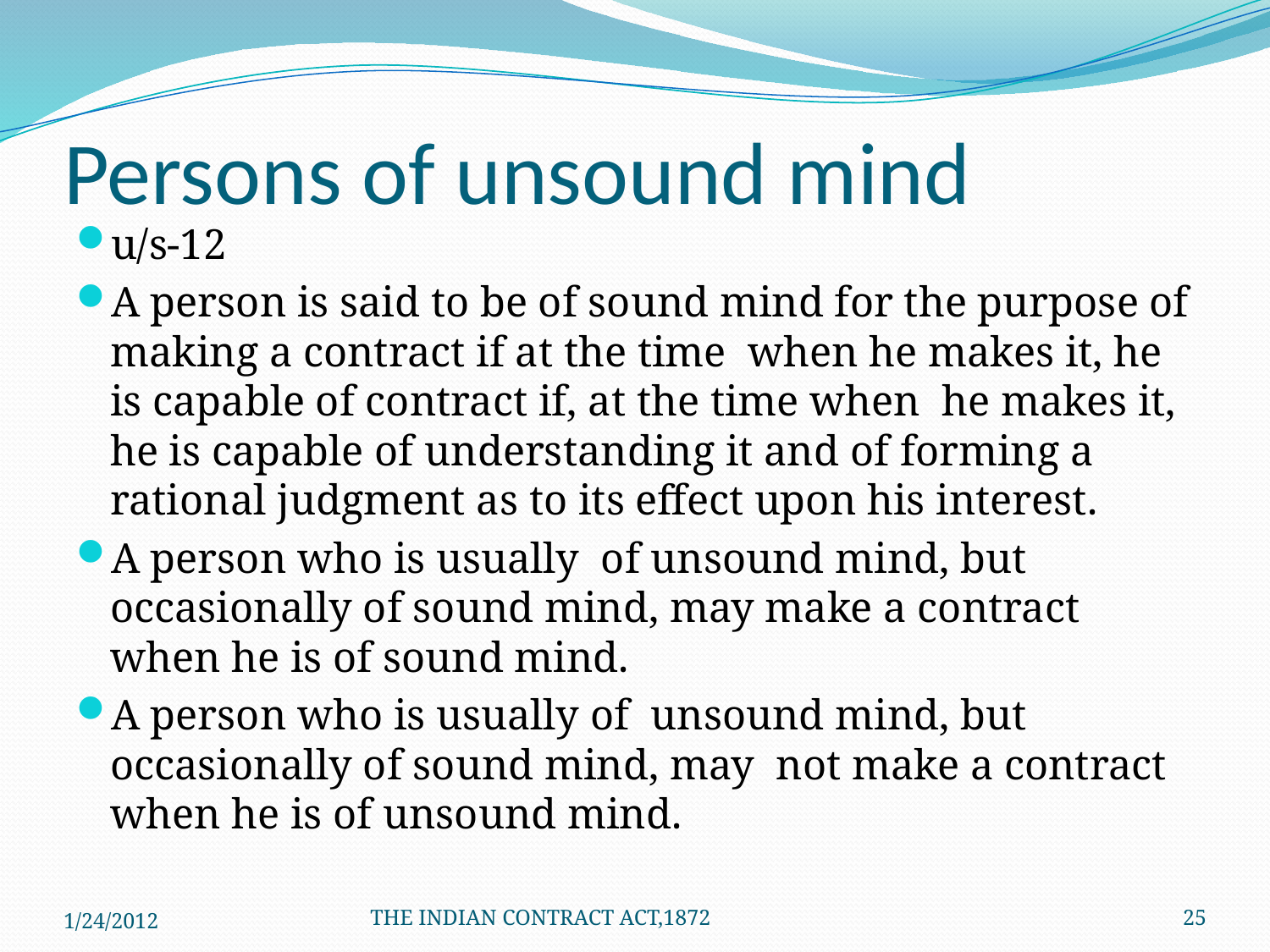

# Persons of unsound mind
u/s-12
A person is said to be of sound mind for the purpose of making a contract if at the time  when he makes it, he is capable of contract if, at the time when  he makes it, he is capable of understanding it and of forming a rational judgment as to its effect upon his interest.
A person who is usually  of unsound mind, but occasionally of sound mind, may make a contract when he is of sound mind.
A person who is usually of  unsound mind, but occasionally of sound mind, may  not make a contract when he is of unsound mind.
1/24/2012
THE INDIAN CONTRACT ACT,1872
25